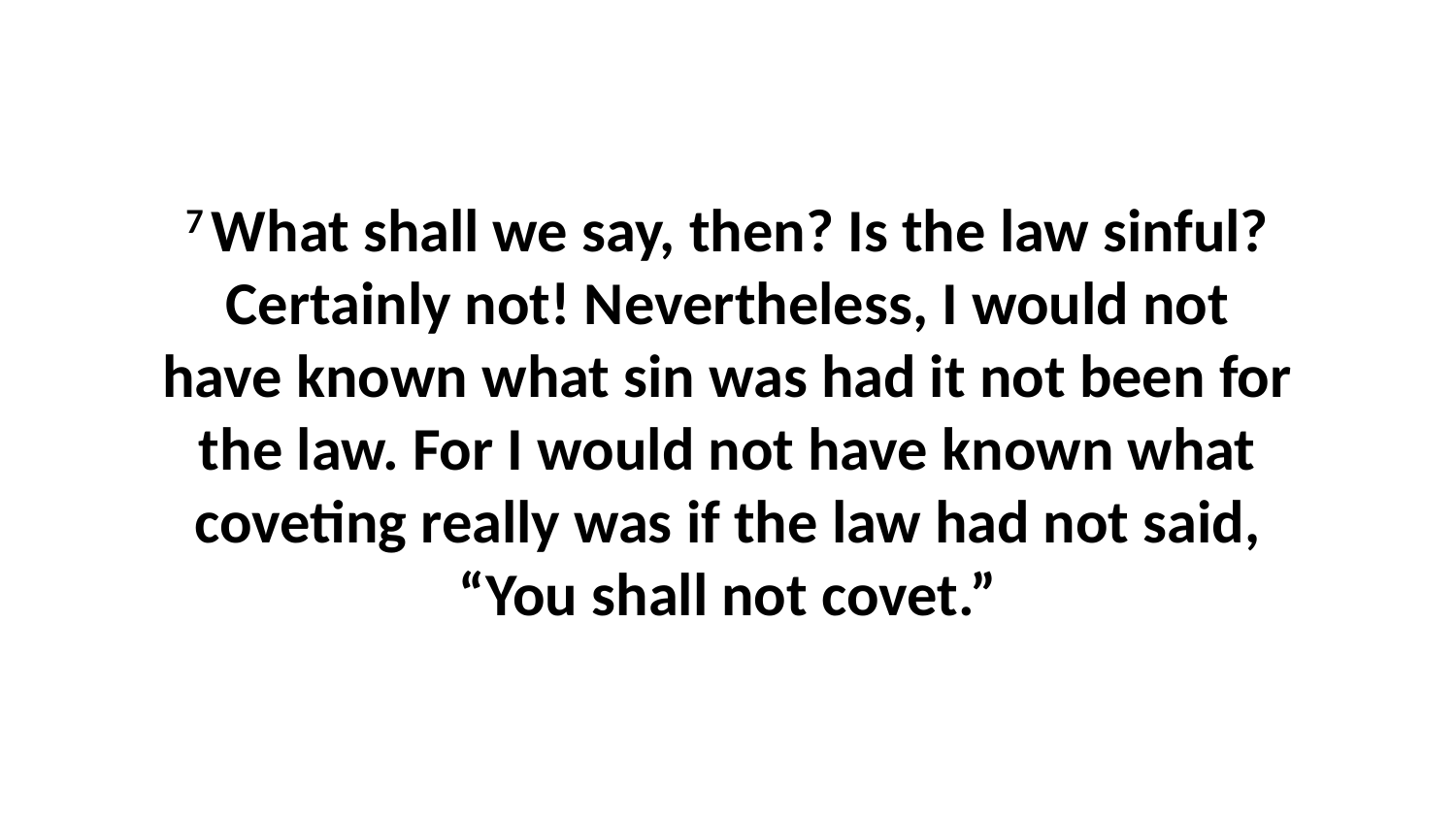

7 What shall we say, then? Is the law sinful? Certainly not! Nevertheless, I would not have known what sin was had it not been for the law. For I would not have known what coveting really was if the law had not said, “You shall not covet.”